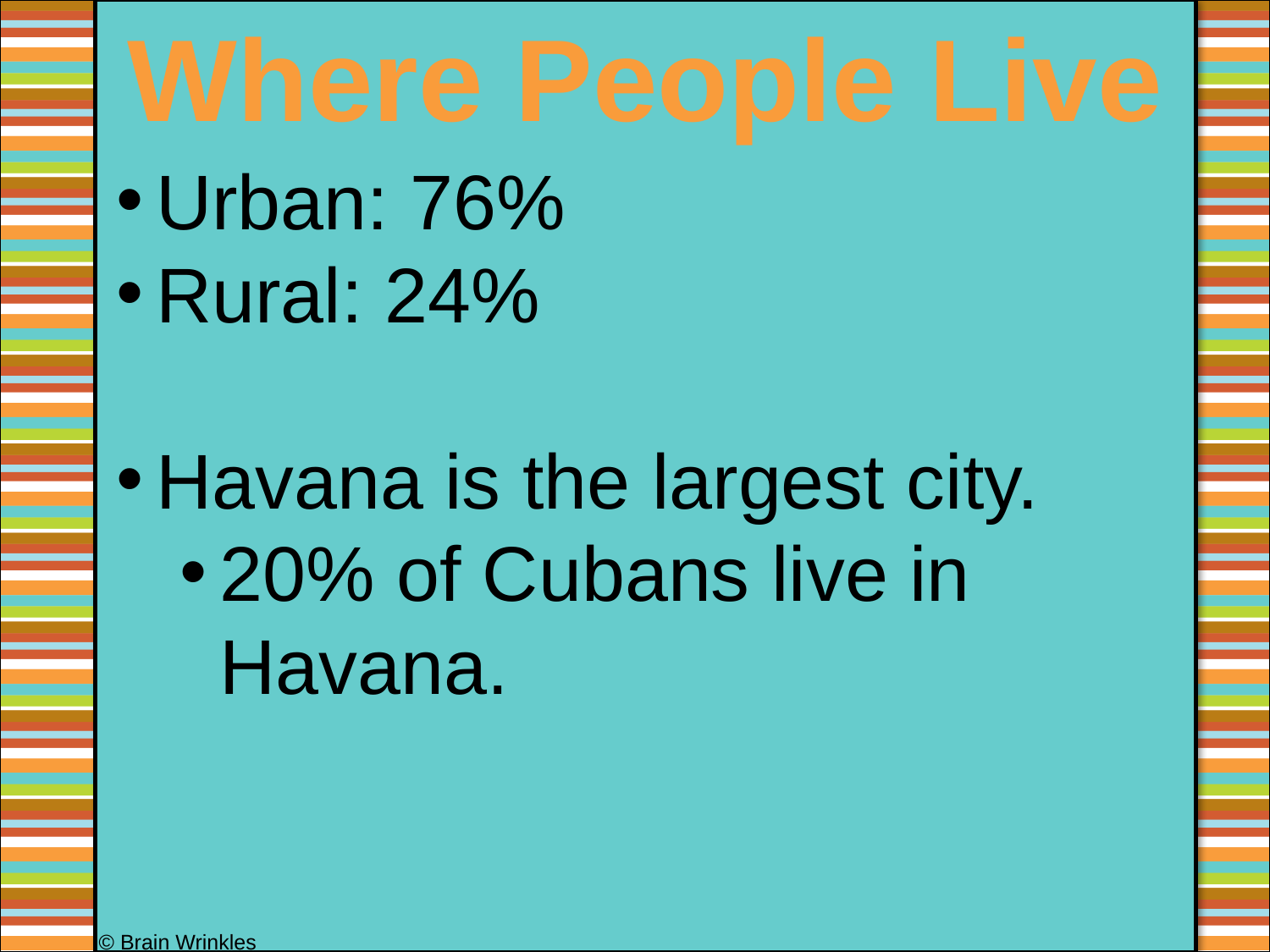

Where People Live

Urban: 76%
Rural: 24%

Havana is the largest city.
20% of Cubans live in Havana.
#

© Brain Wrinkles